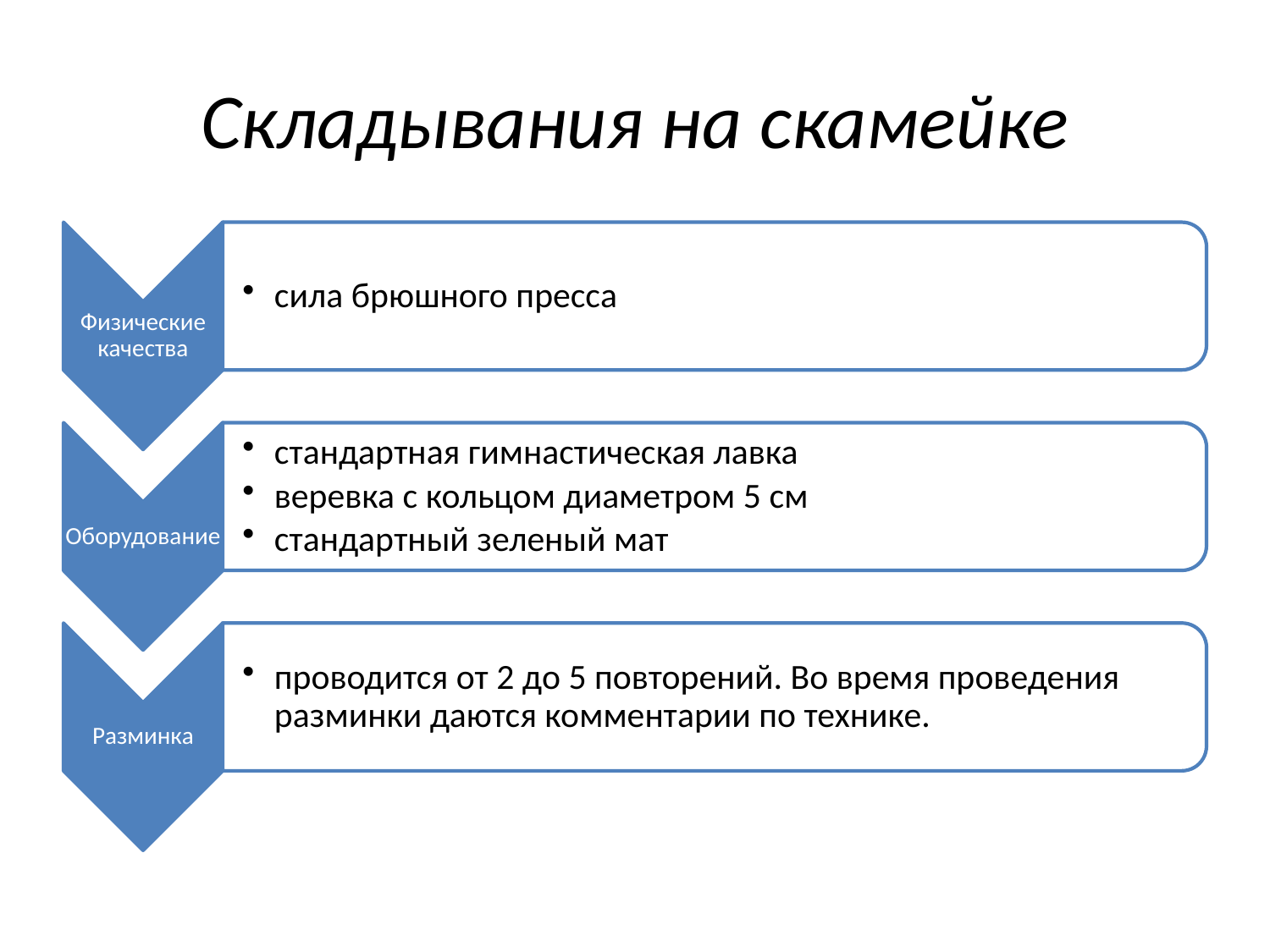

# Складывания на скамейке
Физические качества
сила брюшного пресса
Оборудование
стандартная гимнастическая лавка
веревка с кольцом диаметром 5 см
стандартный зеленый мат
Разминка
проводится от 2 до 5 повторений. Во время проведения разминки даются комментарии по технике.